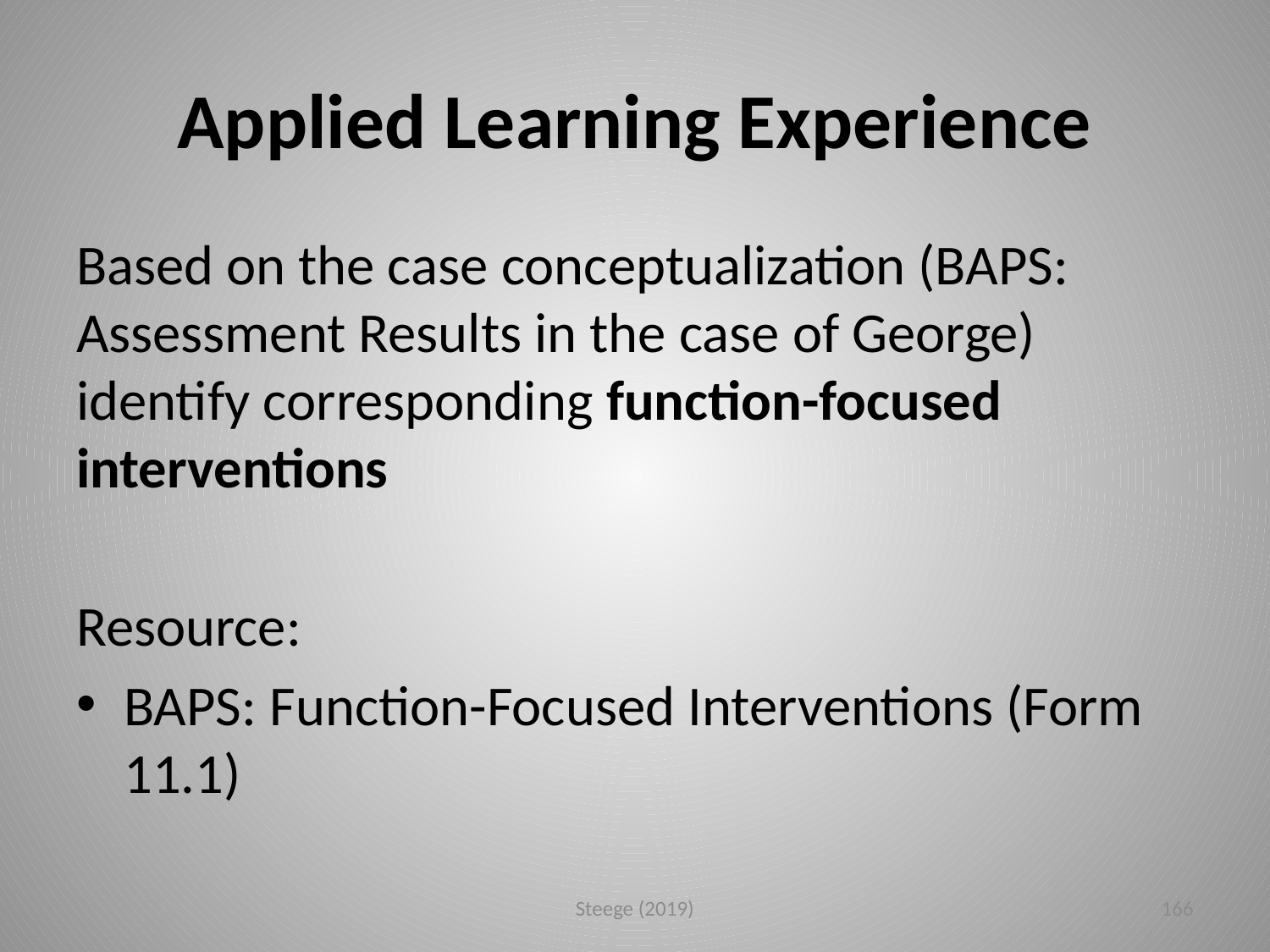

# Applied Learning Experience
Based on the case conceptualization (BAPS: Assessment Results in the case of George) identify corresponding function-focused interventions

Resource:
BAPS: Function-Focused Interventions (Form 11.1)

Steege (2019)
166